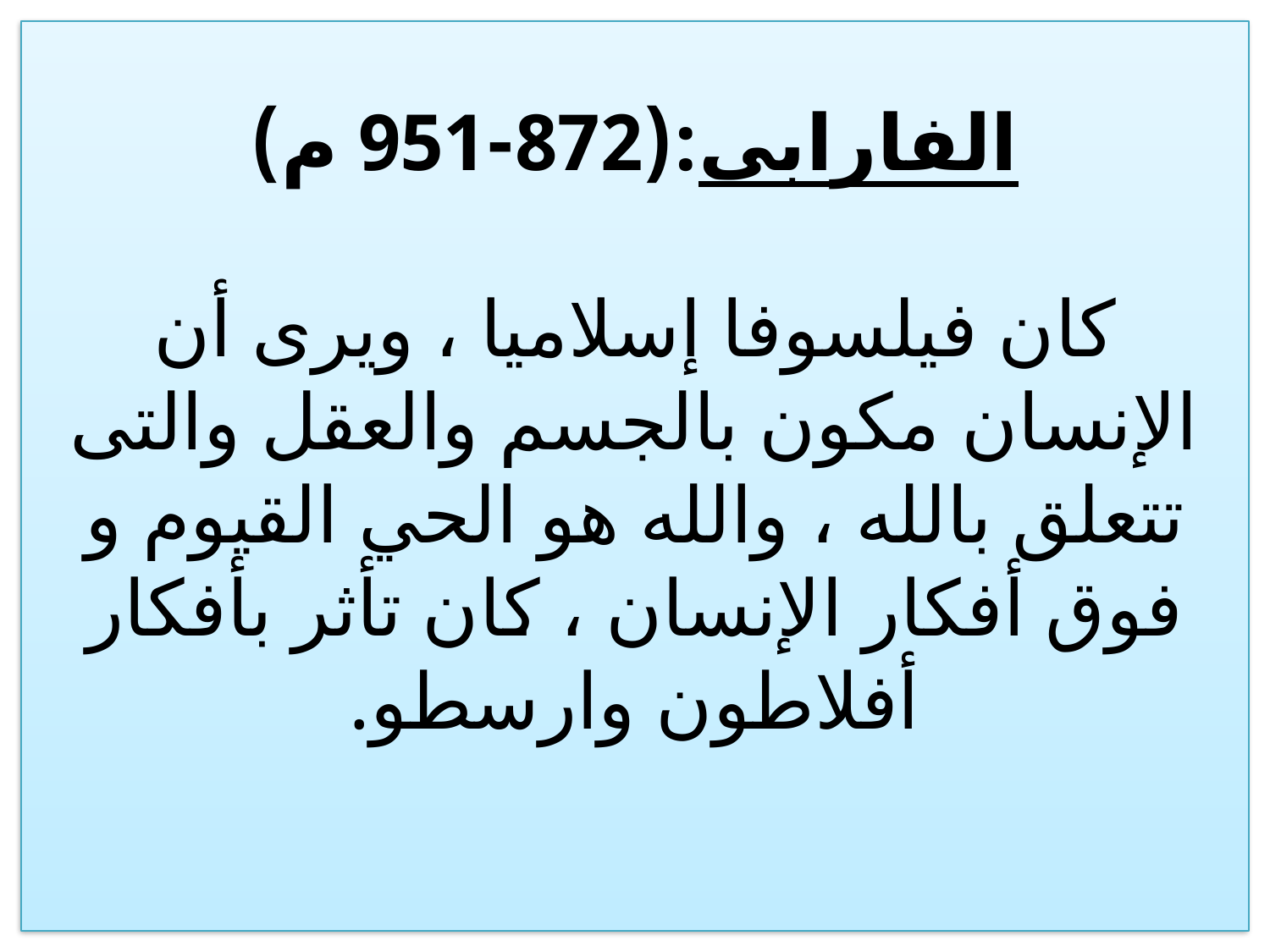

# الفارابى:(872-951 م) كان فيلسوفا إسلاميا ، ويرى أن الإنسان مكون بالجسم والعقل والتى تتعلق بالله ، والله هو الحي القيوم و فوق أفكار الإنسان ، كان تأثر بأفكار أفلاطون وارسطو.